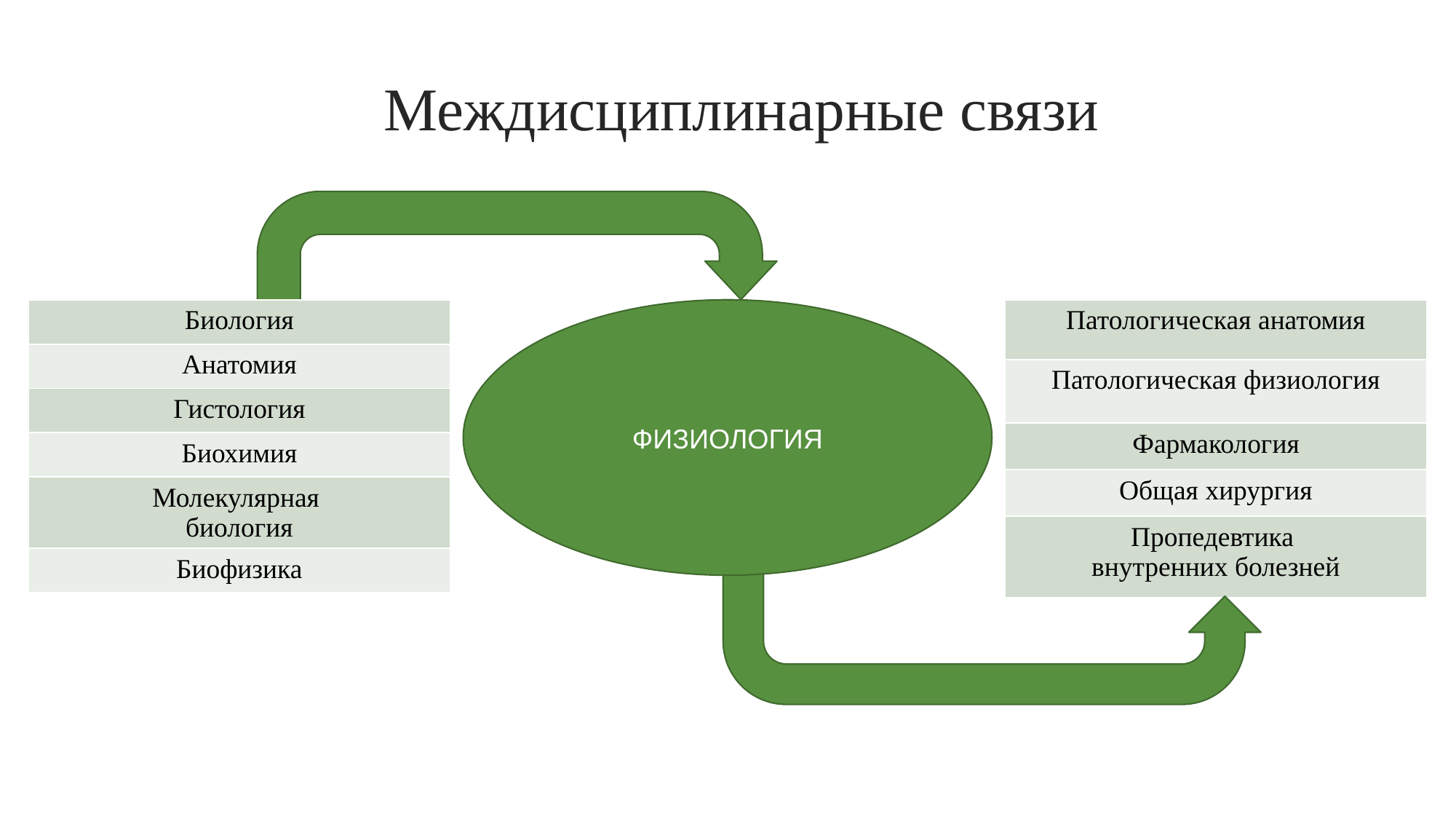

# Междисциплинарные связи

| Биология |
| --- |
| Анатомия |
| Гистология |
| Биохимия |
| Молекулярная биология |
| Биофизика |
ФИЗИОЛОГИЯ
| Патологическая анатомия |
| --- |
| Патологическая физиология |
| Фармакология |
| Общая хирургия |
| Пропедевтика внутренних болезней |